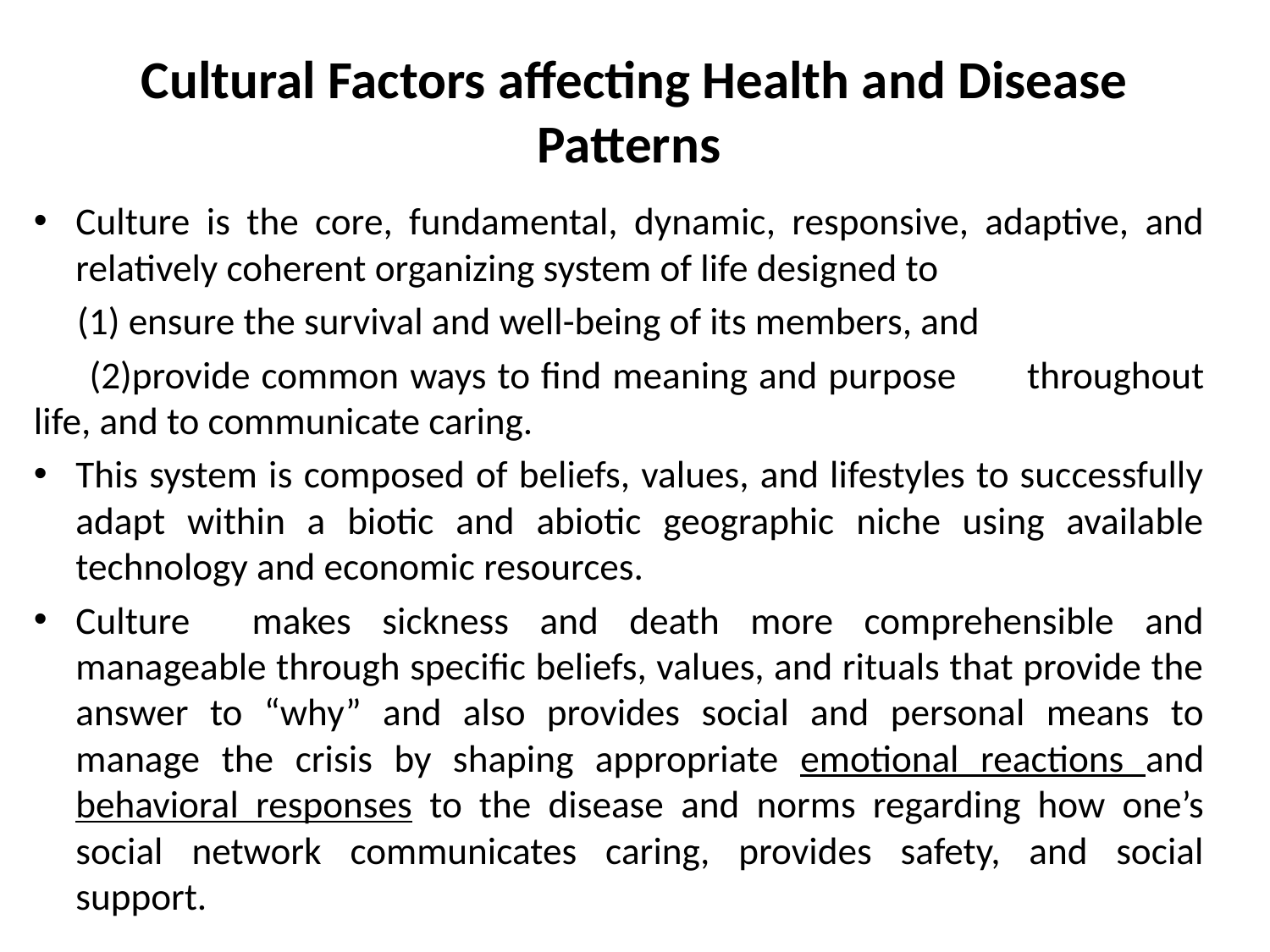

# Cultural Factors affecting Health and Disease Patterns
Culture is the core, fundamental, dynamic, responsive, adaptive, and relatively coherent organizing system of life designed to
     (1) ensure the survival and well-being of its members, and
     (2)provide common ways to find meaning and purpose      	throughout life, and to communicate caring.
This system is composed of beliefs, values, and lifestyles to successfully adapt within a biotic and abiotic geographic niche using available technology and economic resources.
Culture  makes sickness and death more comprehensible and manageable through specific beliefs, values, and rituals that provide the answer to “why” and also provides social and personal means to manage the crisis by shaping appropriate emotional reactions and behavioral responses to the disease and norms regarding how one’s social network communicates caring, provides safety, and social support.